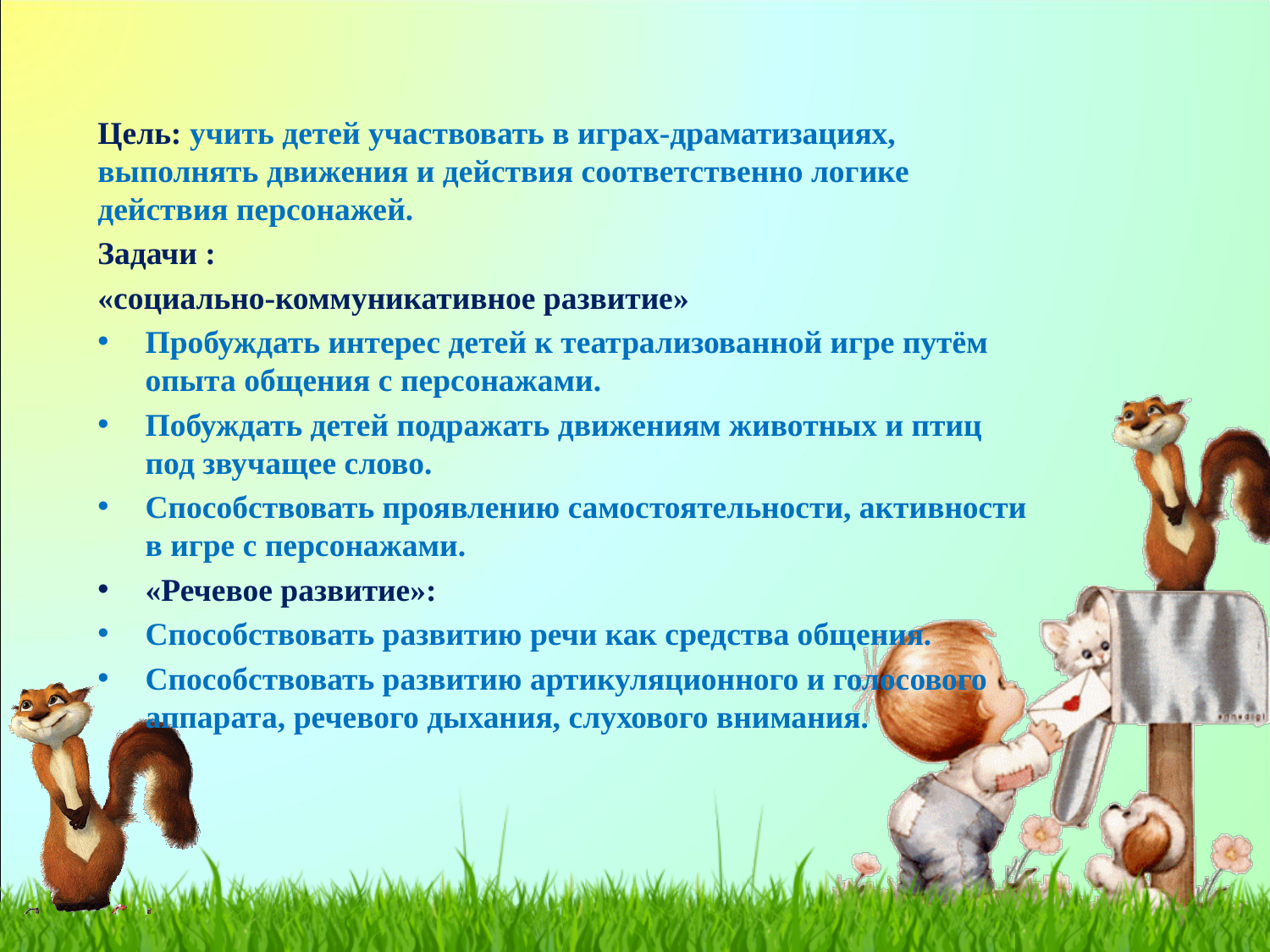

Цель: учить детей участвовать в играх-драматизациях, выполнять движения и действия соответственно логике действия персонажей.
Задачи :
«социально-коммуникативное развитие»
Пробуждать интерес детей к театрализованной игре путём опыта общения с персонажами.
Побуждать детей подражать движениям животных и птиц под звучащее слово.
Способствовать проявлению самостоятельности, активности в игре с персонажами.
«Речевое развитие»:
Способствовать развитию речи как средства общения.
Способствовать развитию артикуляционного и голосового аппарата, речевого дыхания, слухового внимания.